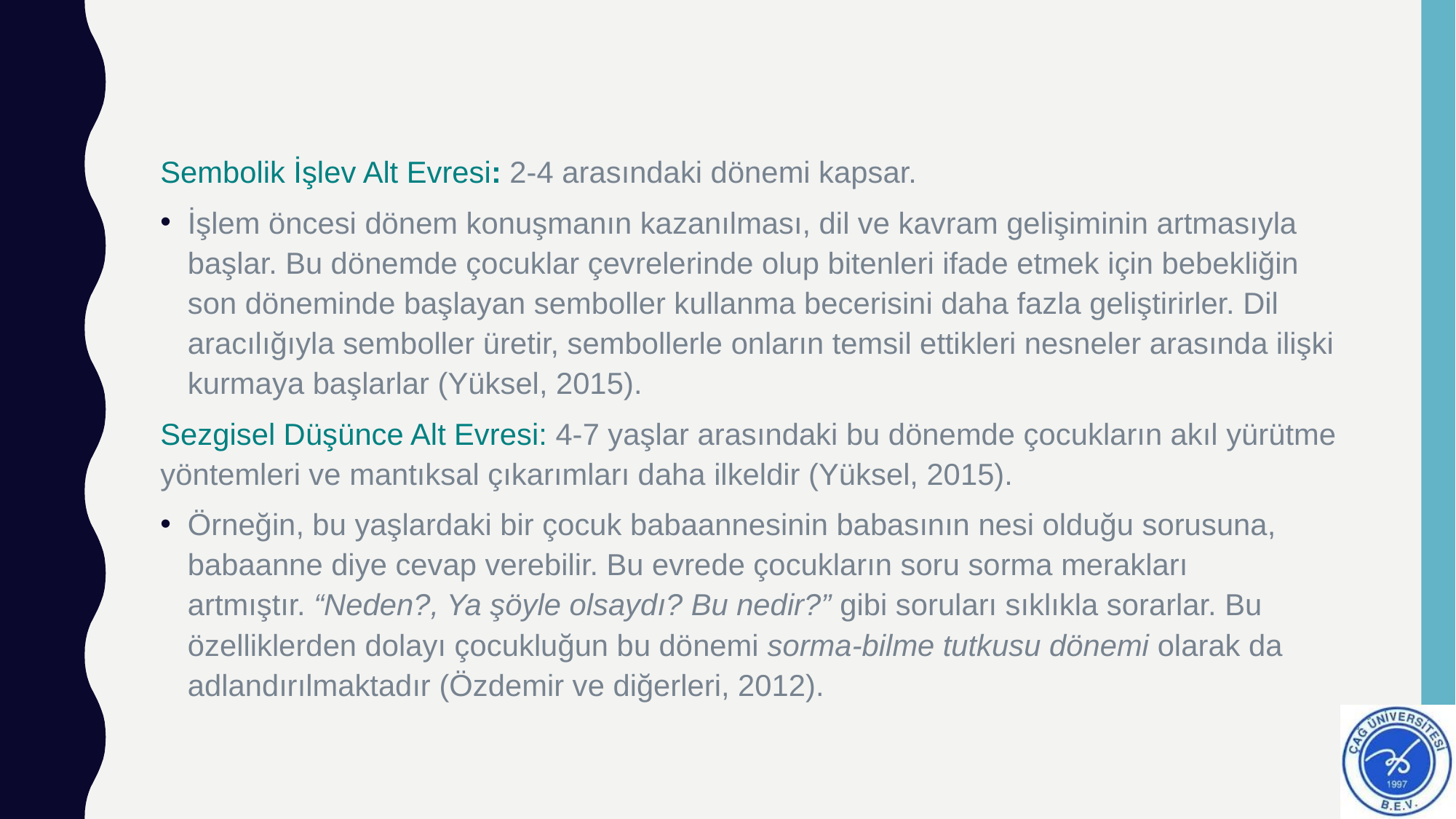

#
Sembolik İşlev Alt Evresi: 2-4 arasındaki dönemi kapsar.
İşlem öncesi dönem konuşmanın kazanılması, dil ve kavram gelişiminin artmasıyla başlar. Bu dönemde çocuklar çevrelerinde olup bitenleri ifade etmek için bebekliğin son döneminde başlayan semboller kullanma becerisini daha fazla geliştirirler. Dil aracılığıyla semboller üretir, sembollerle onların temsil ettikleri nesneler arasında ilişki kurmaya başlarlar (Yüksel, 2015).
Sezgisel Düşünce Alt Evresi: 4-7 yaşlar arasındaki bu dönemde çocukların akıl yürütme yöntemleri ve mantıksal çıkarımları daha ilkeldir (Yüksel, 2015).
Örneğin, bu yaşlardaki bir çocuk babaannesinin babasının nesi olduğu sorusuna, babaanne diye cevap verebilir. Bu evrede çocukların soru sorma merakları artmıştır. “Neden?, Ya şöyle olsaydı? Bu nedir?” gibi soruları sıklıkla sorarlar. Bu özelliklerden dolayı çocukluğun bu dönemi sorma-bilme tutkusu dönemi olarak da adlandırılmaktadır (Özdemir ve diğerleri, 2012).